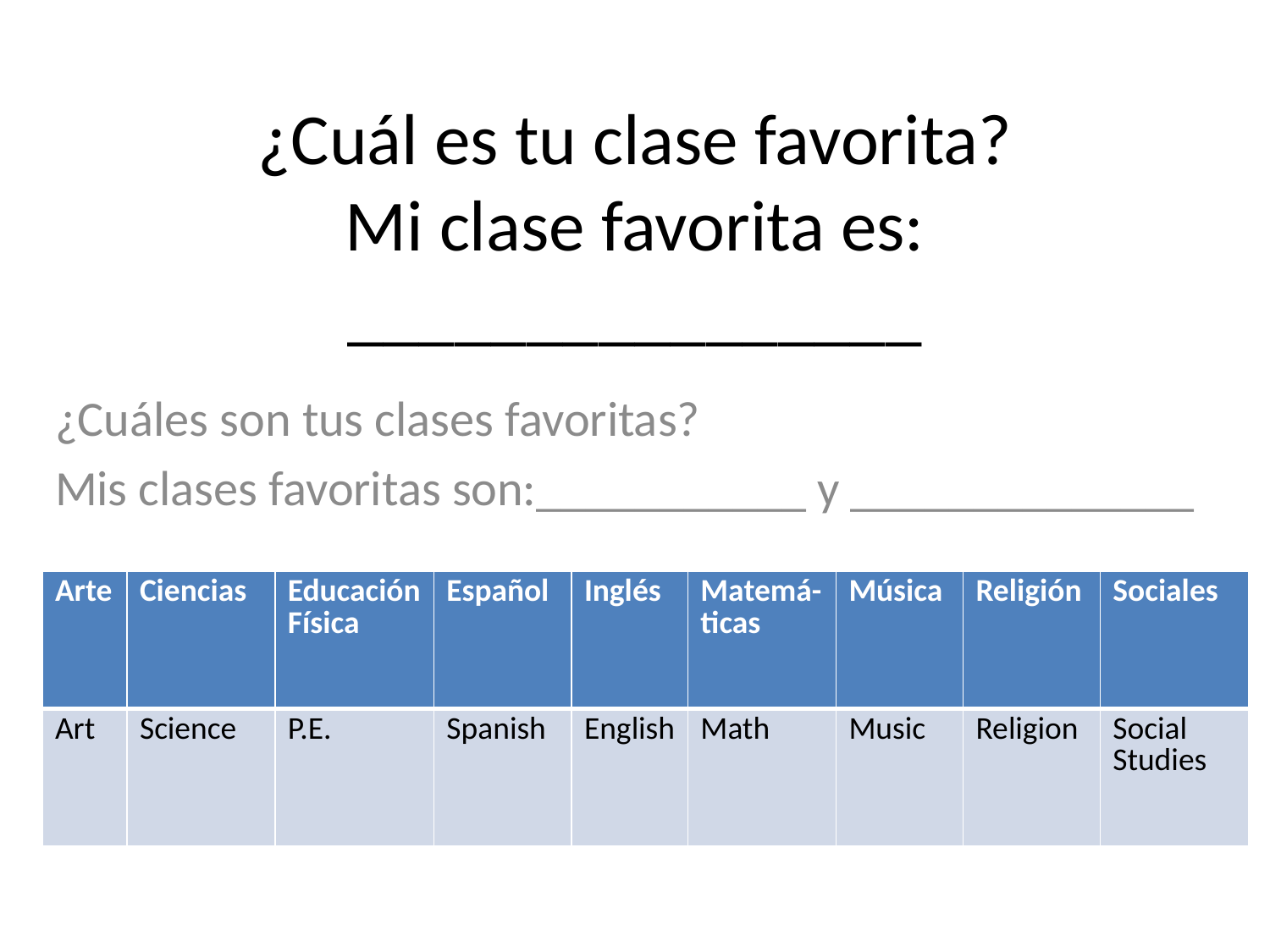

# ¿Cuál es tu clase favorita? Mi clase favorita es: ________________
¿Cuáles son tus clases favoritas?
Mis clases favoritas son:___________ y ______________

| Arte | Ciencias | Educación Física | Español | Inglés | Matemá-ticas | Música | Religión | Sociales |
| --- | --- | --- | --- | --- | --- | --- | --- | --- |
| Art | Science | P.E. | Spanish | English | Math | Music | Religion | Social Studies |